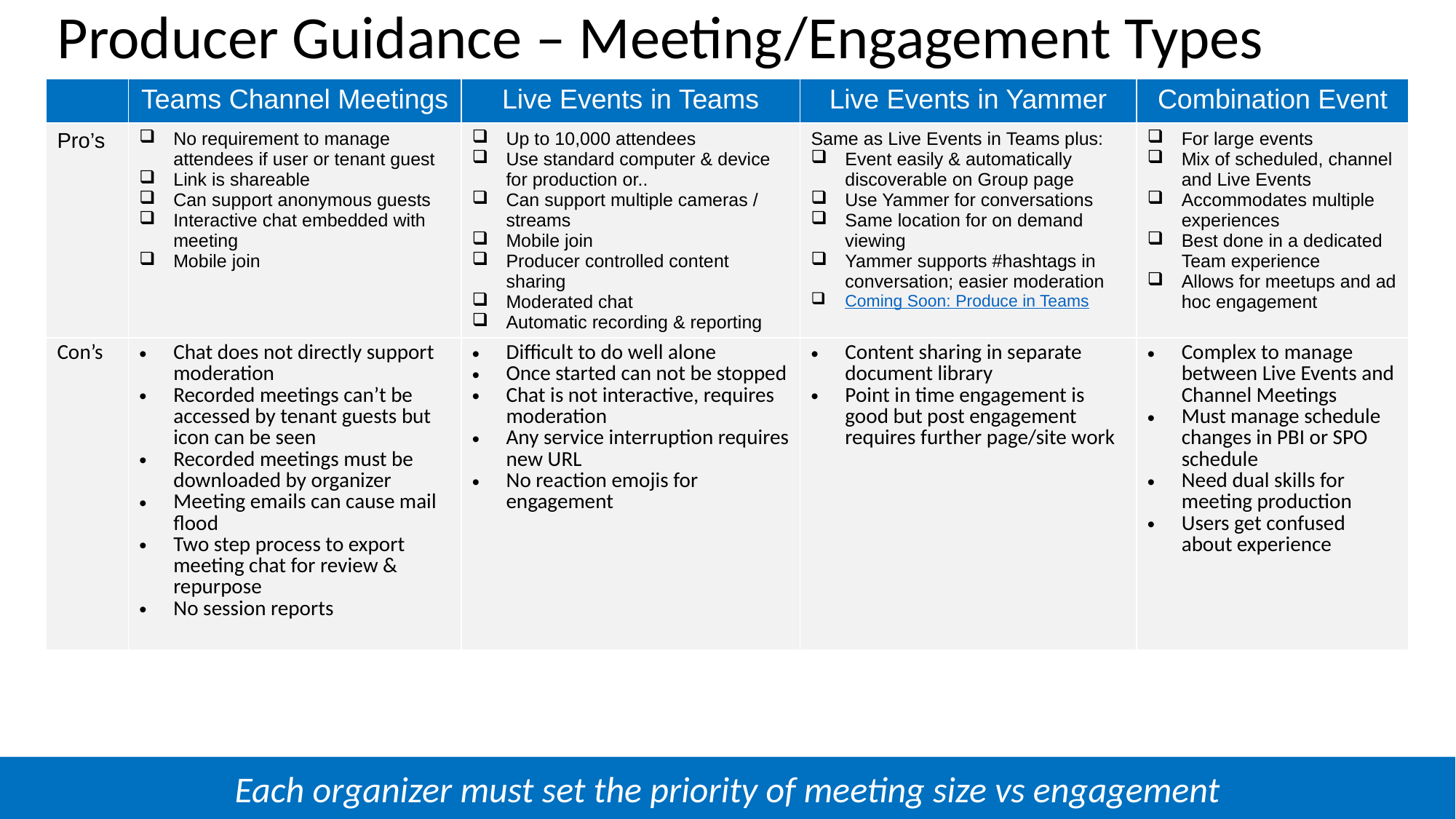

# Producer Guidance – Meeting/Engagement Types
|  | Teams Channel Meetings | Live Events in Teams | Live Events in Yammer | Combination Event |
| --- | --- | --- | --- | --- |
| Pro’s | No requirement to manage attendees if user or tenant guest Link is shareable Can support anonymous guests Interactive chat embedded with meeting Mobile join | Up to 10,000 attendees Use standard computer & device for production or.. Can support multiple cameras / streams Mobile join Producer controlled content sharing Moderated chat Automatic recording & reporting | Same as Live Events in Teams plus: Event easily & automatically discoverable on Group page Use Yammer for conversations Same location for on demand viewing Yammer supports #hashtags in conversation; easier moderation Coming Soon: Produce in Teams | For large events Mix of scheduled, channel and Live Events Accommodates multiple experiences Best done in a dedicated Team experience Allows for meetups and ad hoc engagement |
| Con’s | Chat does not directly support moderation Recorded meetings can’t be accessed by tenant guests but icon can be seen Recorded meetings must be downloaded by organizer Meeting emails can cause mail flood Two step process to export meeting chat for review & repurpose No session reports | Difficult to do well alone Once started can not be stopped Chat is not interactive, requires moderation Any service interruption requires new URL No reaction emojis for engagement | Content sharing in separate document library Point in time engagement is good but post engagement requires further page/site work | Complex to manage between Live Events and Channel Meetings Must manage schedule changes in PBI or SPO schedule Need dual skills for meeting production Users get confused about experience |
Each organizer must set the priority of meeting size vs engagement